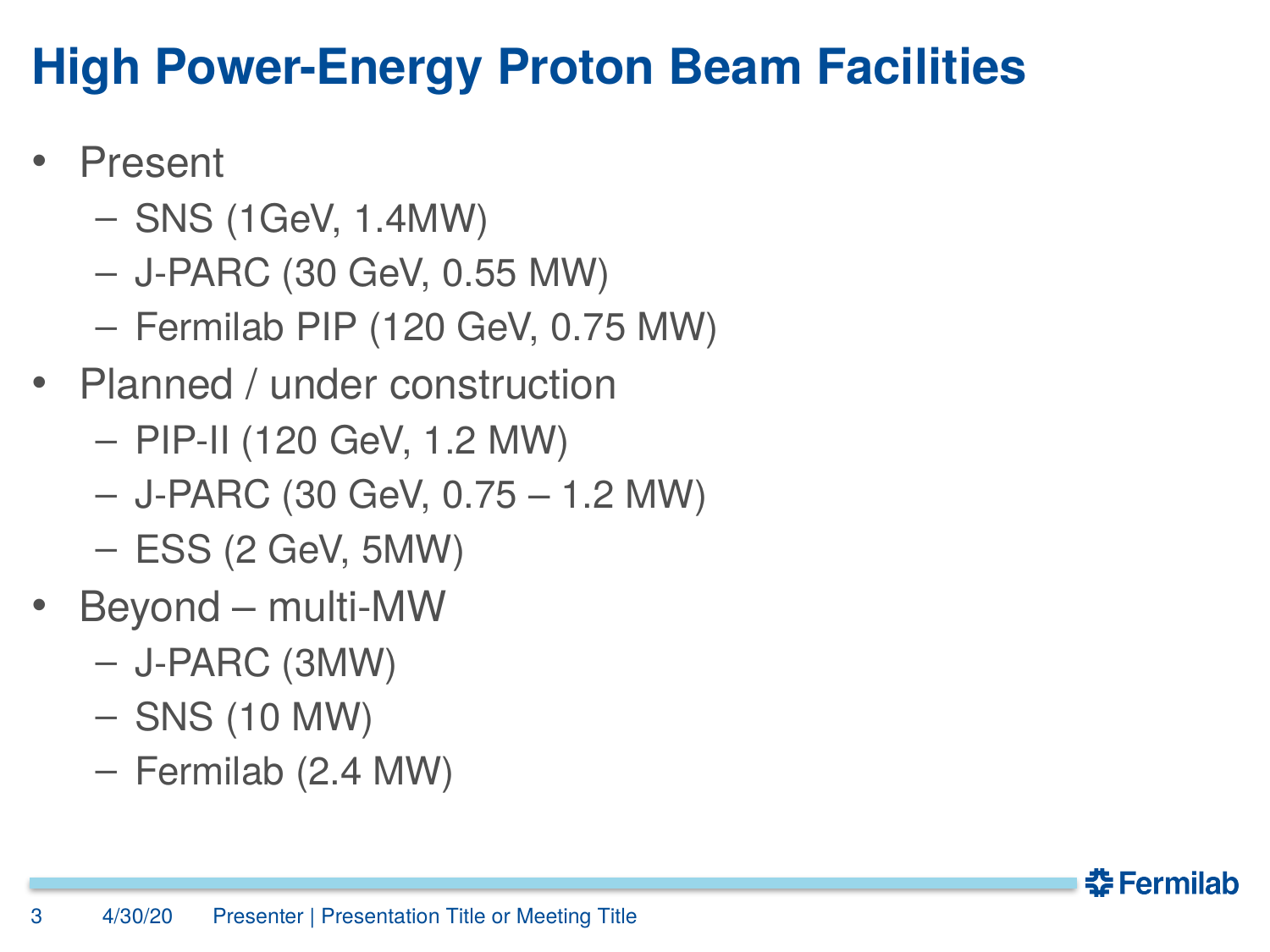

# High Power-Energy Proton Beam Facilities
Present
SNS (1GeV, 1.4MW)
J-PARC (30 GeV, 0.55 MW)
Fermilab PIP (120 GeV, 0.75 MW)
Planned / under construction
PIP-II (120 GeV, 1.2 MW)
J-PARC (30 GeV, 0.75 – 1.2 MW)
ESS (2 GeV, 5MW)
Beyond – multi-MW
J-PARC (3MW)
SNS (10 MW)
Fermilab (2.4 MW)
3
4/30/20
Presenter | Presentation Title or Meeting Title